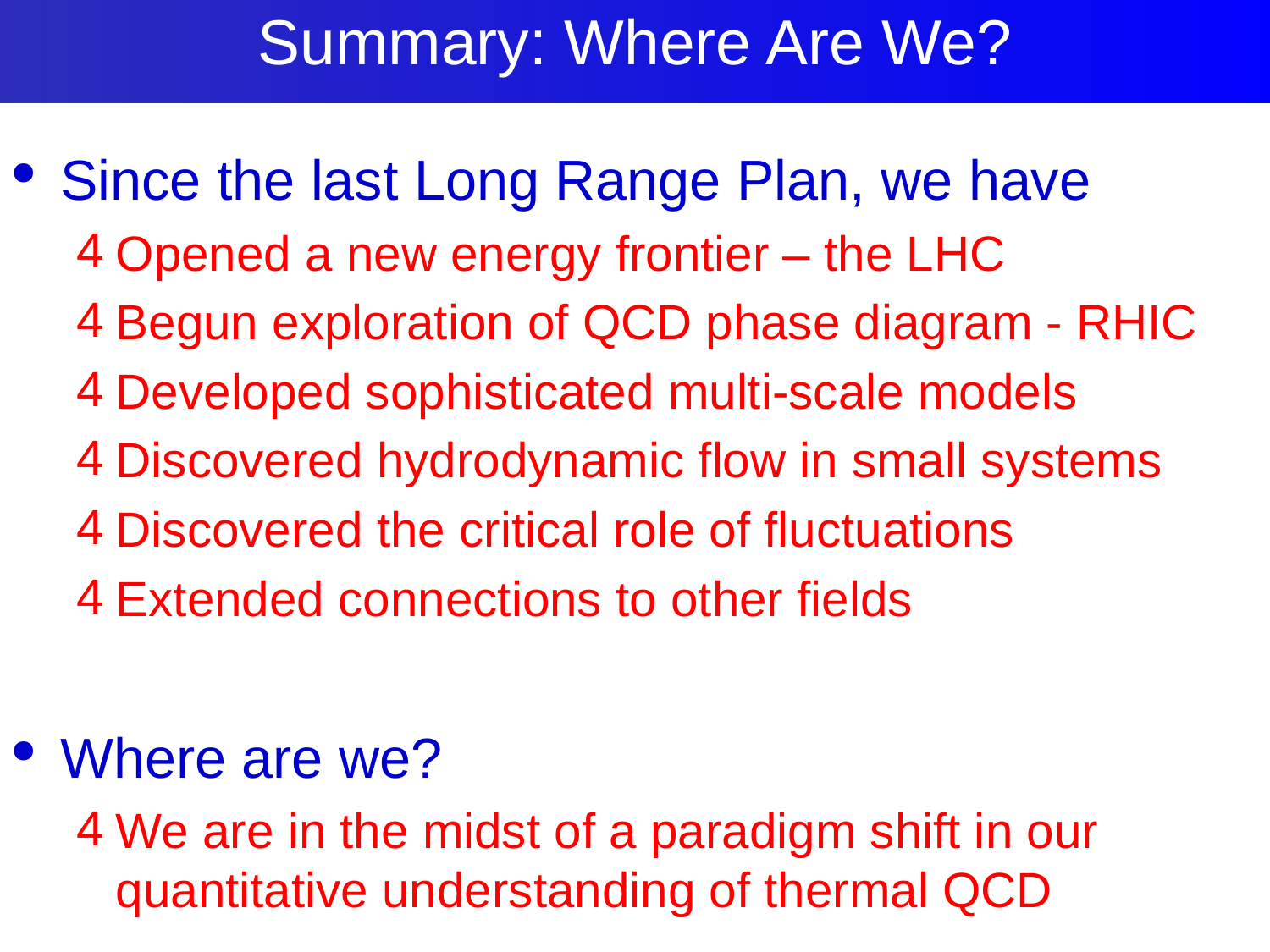

32
# Summary: Where Are We?
Since the last Long Range Plan, we have
Opened a new energy frontier – the LHC
Begun exploration of QCD phase diagram - RHIC
Developed sophisticated multi-scale models
Discovered hydrodynamic flow in small systems
Discovered the critical role of fluctuations
Extended connections to other fields

Where are we?
We are in the midst of a paradigm shift in our quantitative understanding of thermal QCD